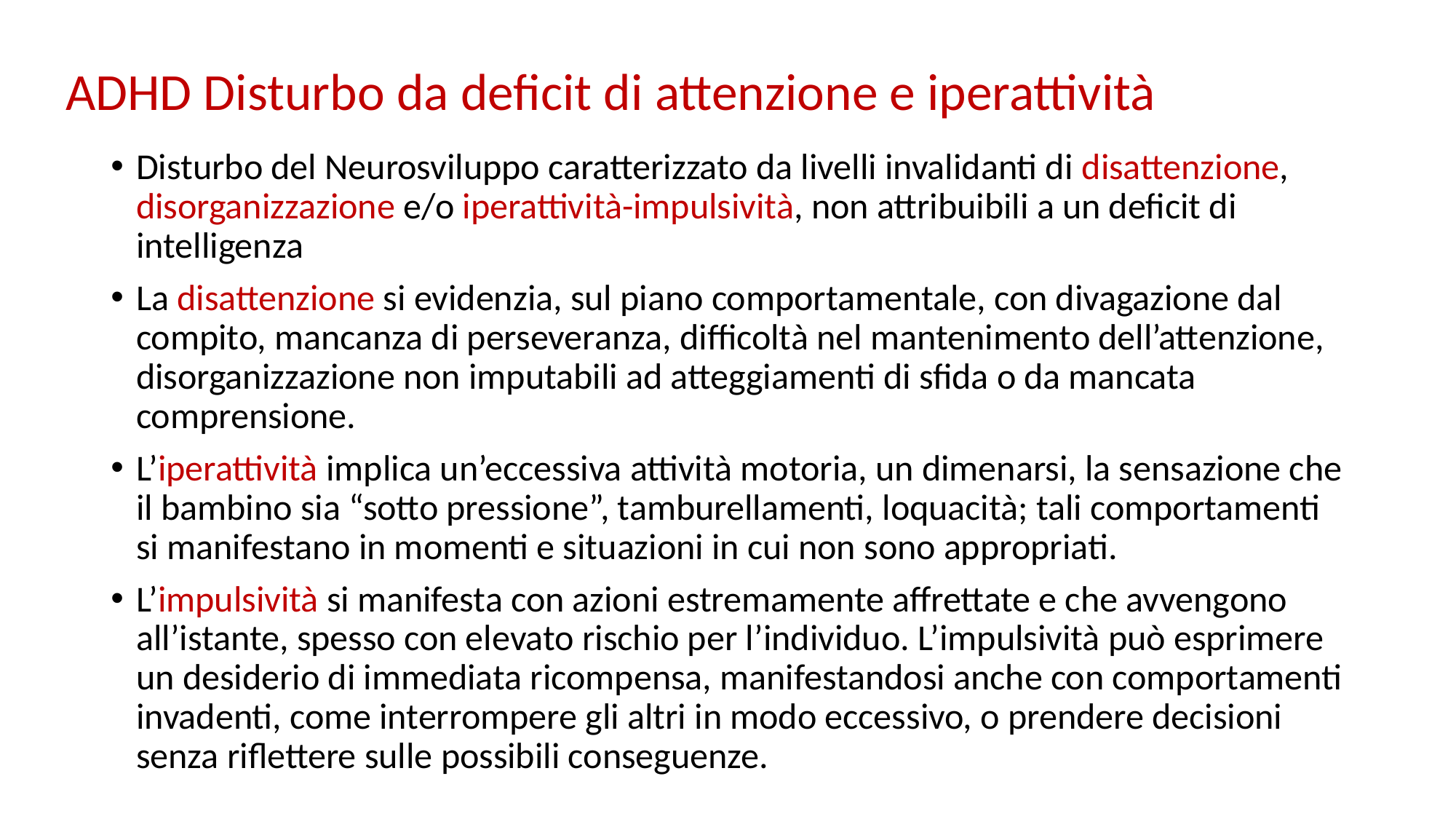

# ADHD Disturbo da deficit di attenzione e iperattività
Disturbo del Neurosviluppo caratterizzato da livelli invalidanti di disattenzione, disorganizzazione e/o iperattività-impulsività, non attribuibili a un deficit di intelligenza
La disattenzione si evidenzia, sul piano comportamentale, con divagazione dal compito, mancanza di perseveranza, difficoltà nel mantenimento dell’attenzione, disorganizzazione non imputabili ad atteggiamenti di sfida o da mancata comprensione.
L’iperattività implica un’eccessiva attività motoria, un dimenarsi, la sensazione che il bambino sia “sotto pressione”, tamburellamenti, loquacità; tali comportamenti si manifestano in momenti e situazioni in cui non sono appropriati.
L’impulsività si manifesta con azioni estremamente affrettate e che avvengono all’istante, spesso con elevato rischio per l’individuo. L’impulsività può esprimere un desiderio di immediata ricompensa, manifestandosi anche con comportamenti invadenti, come interrompere gli altri in modo eccessivo, o prendere decisioni senza riflettere sulle possibili conseguenze.